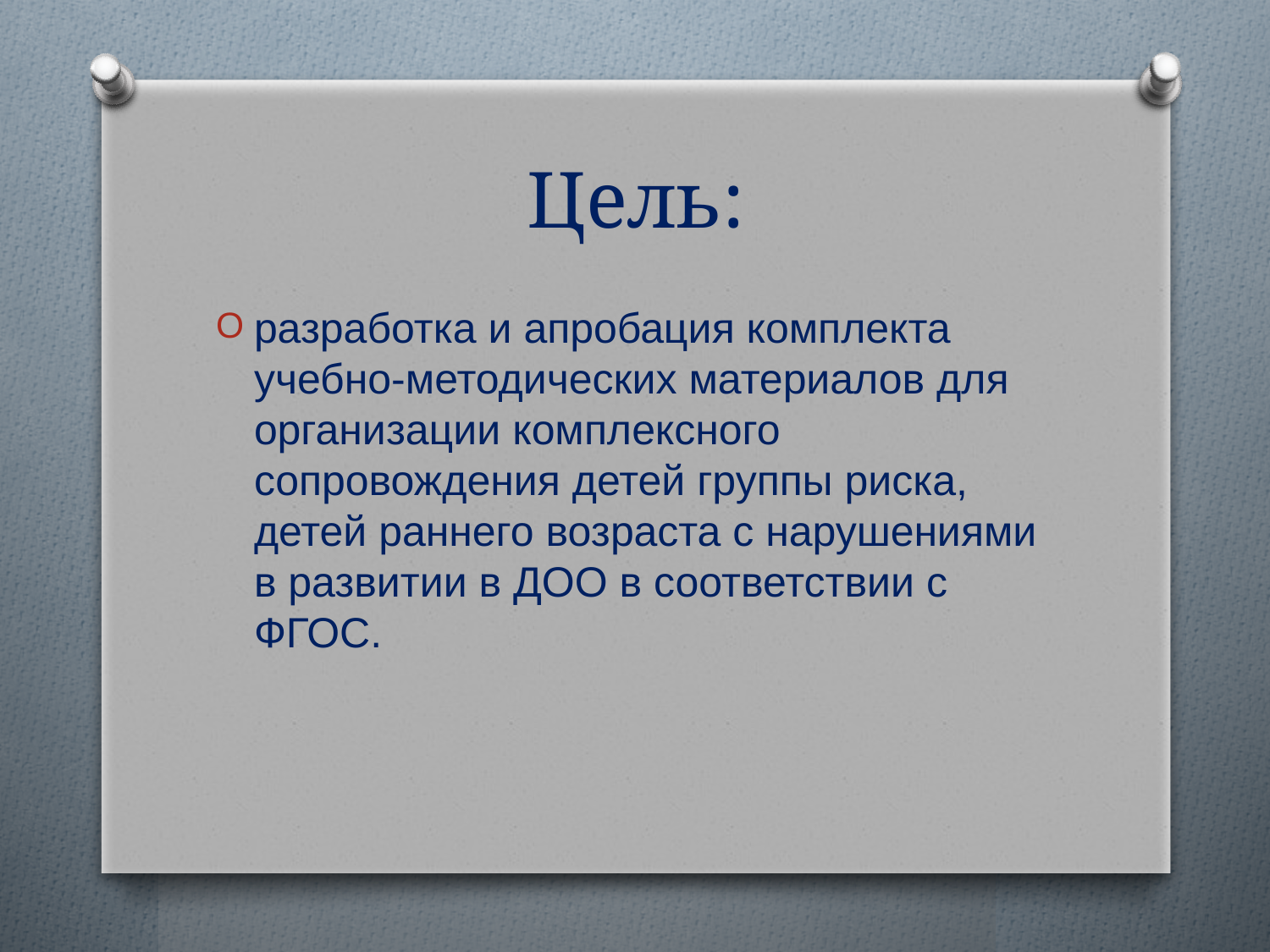

# Цель:
разработка и апробация комплекта учебно-методических материалов для организации комплексного сопровождения детей группы риска, детей раннего возраста с нарушениями в развитии в ДОО в соответствии с ФГОС.